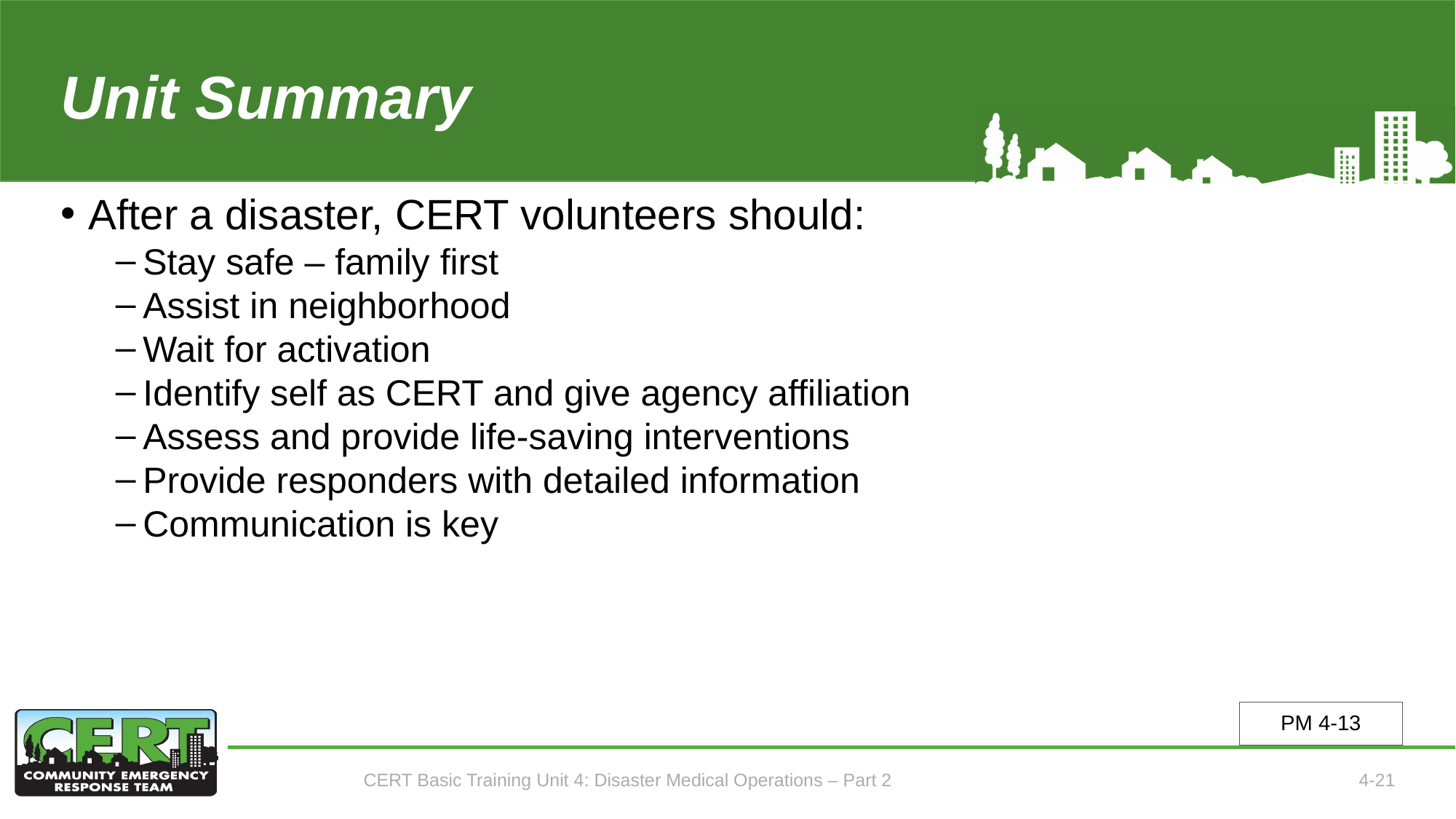

# Unit Summary (Unit 4)
After a disaster, CERT volunteers should:
Stay safe – family first
Assist in neighborhood
Wait for activation
Identify self as CERT and give agency affiliation
Assess and provide life-saving interventions
Provide responders with detailed information
Communication is key

PM 4-13
CERT Basic Training Unit 4: Disaster Medical Operations – Part 2
4-21